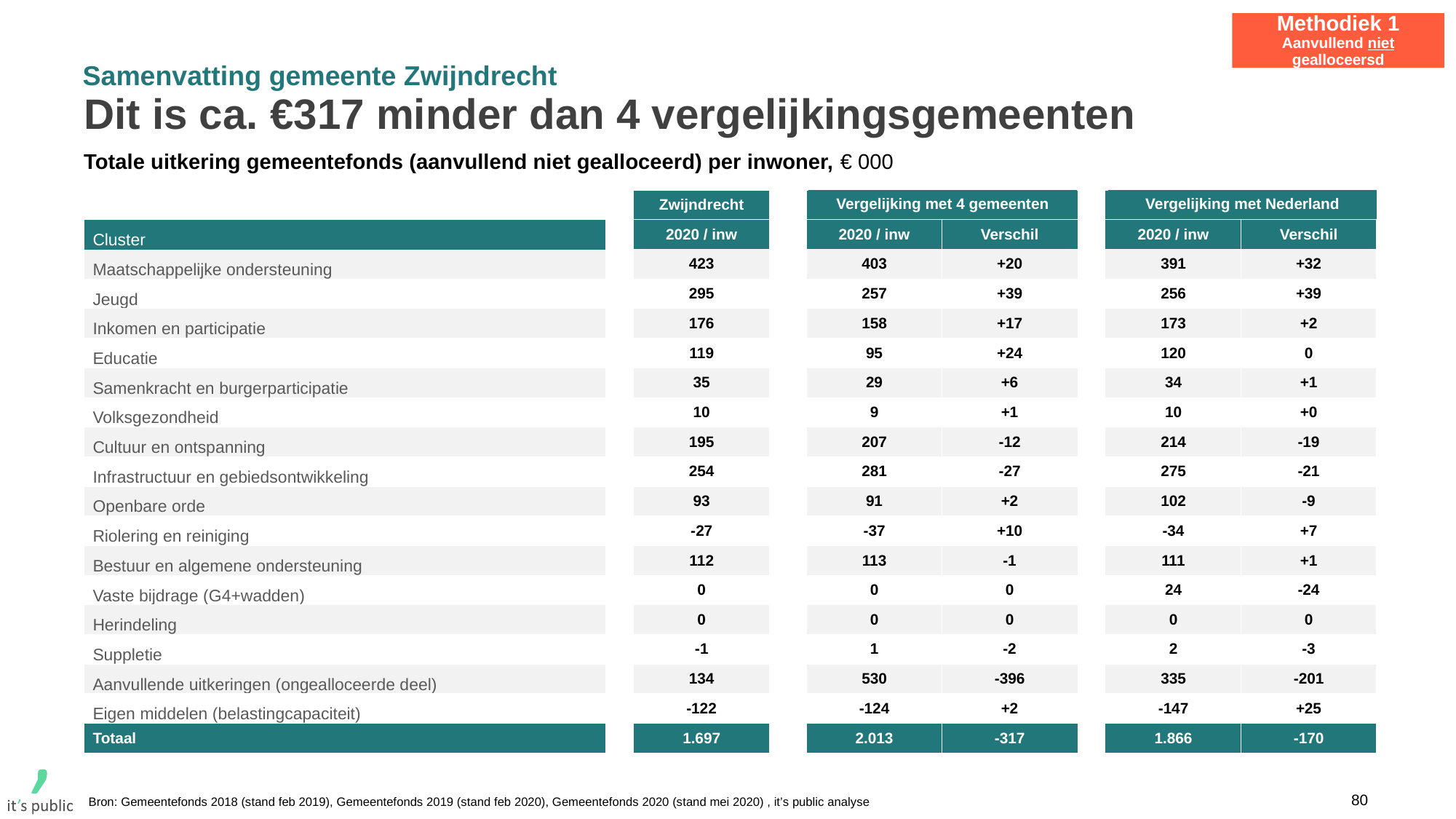

Methodiek 1
Aanvullend niet gealloceersd
Samenvatting gemeente Zwijndrecht
# Dit is ca. €317 minder dan 4 vergelijkingsgemeenten
Totale uitkering gemeentefonds (aanvullend niet gealloceerd) per inwoner, € 000
|  |  | Zwijndrecht |  |  |  |  |  |  |
| --- | --- | --- | --- | --- | --- | --- | --- | --- |
| Cluster |  | 2020 / inw |  | 2020 / inw | Verschil |  | 2020 / inw | Verschil |
| Maatschappelijke ondersteuning |  | 423 |  | 403 | +20 |  | 391 | +32 |
| Jeugd |  | 295 |  | 257 | +39 |  | 256 | +39 |
| Inkomen en participatie |  | 176 |  | 158 | +17 |  | 173 | +2 |
| Educatie |  | 119 |  | 95 | +24 |  | 120 | 0 |
| Samenkracht en burgerparticipatie |  | 35 |  | 29 | +6 |  | 34 | +1 |
| Volksgezondheid |  | 10 |  | 9 | +1 |  | 10 | +0 |
| Cultuur en ontspanning |  | 195 |  | 207 | -12 |  | 214 | -19 |
| Infrastructuur en gebiedsontwikkeling |  | 254 |  | 281 | -27 |  | 275 | -21 |
| Openbare orde |  | 93 |  | 91 | +2 |  | 102 | -9 |
| Riolering en reiniging |  | -27 |  | -37 | +10 |  | -34 | +7 |
| Bestuur en algemene ondersteuning |  | 112 |  | 113 | -1 |  | 111 | +1 |
| Vaste bijdrage (G4+wadden) |  | 0 |  | 0 | 0 |  | 24 | -24 |
| Herindeling |  | 0 |  | 0 | 0 |  | 0 | 0 |
| Suppletie |  | -1 |  | 1 | -2 |  | 2 | -3 |
| Aanvullende uitkeringen (ongealloceerde deel) |  | 134 |  | 530 | -396 |  | 335 | -201 |
| Eigen middelen (belastingcapaciteit) |  | -122 |  | -124 | +2 |  | -147 | +25 |
| Totaal |  | 1.697 |  | 2.013 | -317 |  | 1.866 | -170 |
Vergelijking met 4 gemeenten
Vergelijking met Nederland

80
Bron: Gemeentefonds 2018 (stand feb 2019), Gemeentefonds 2019 (stand feb 2020), Gemeentefonds 2020 (stand mei 2020) , it’s public analyse